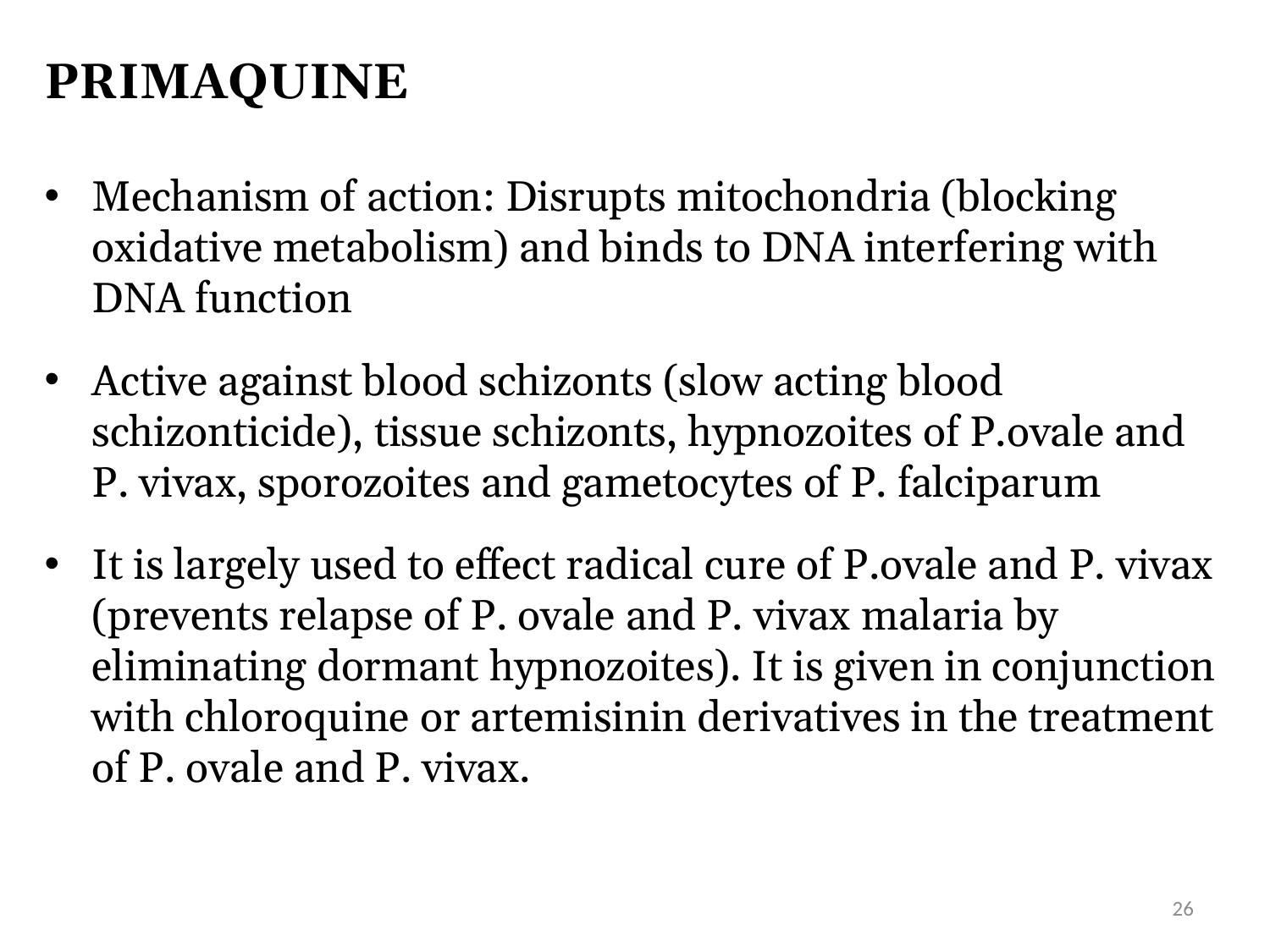

# Primaquine
Mechanism of action: Disrupts mitochondria (blocking oxidative metabolism) and binds to DNA interfering with DNA function
Active against blood schizonts (slow acting blood schizonticide), tissue schizonts, hypnozoites of P.ovale and P. vivax, sporozoites and gametocytes of P. falciparum
It is largely used to effect radical cure of P.ovale and P. vivax (prevents relapse of P. ovale and P. vivax malaria by eliminating dormant hypnozoites). It is given in conjunction with chloroquine or artemisinin derivatives in the treatment of P. ovale and P. vivax.
26